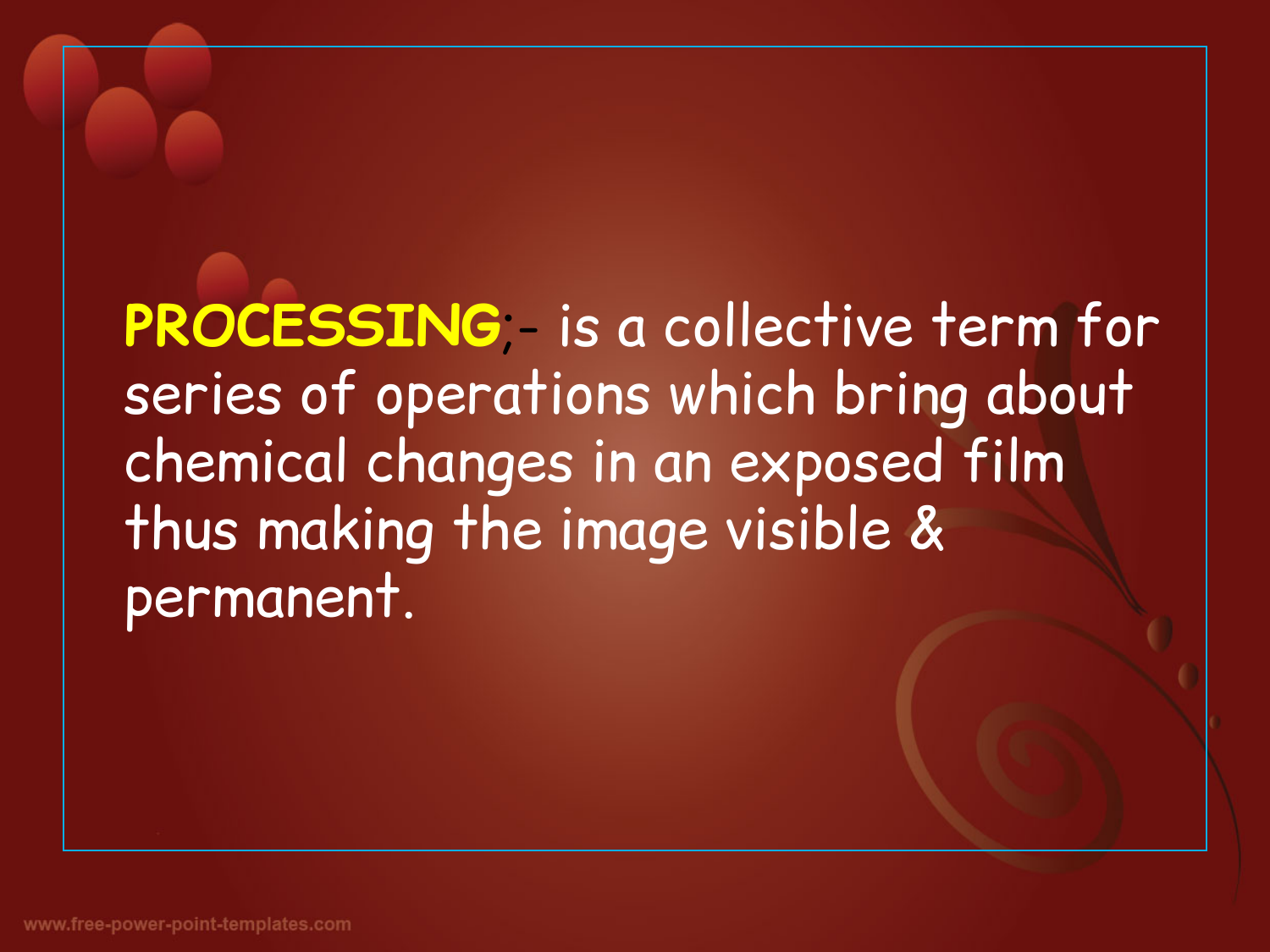

PROCESSING;- is a collective term for series of operations which bring about chemical changes in an exposed film thus making the image visible & permanent.